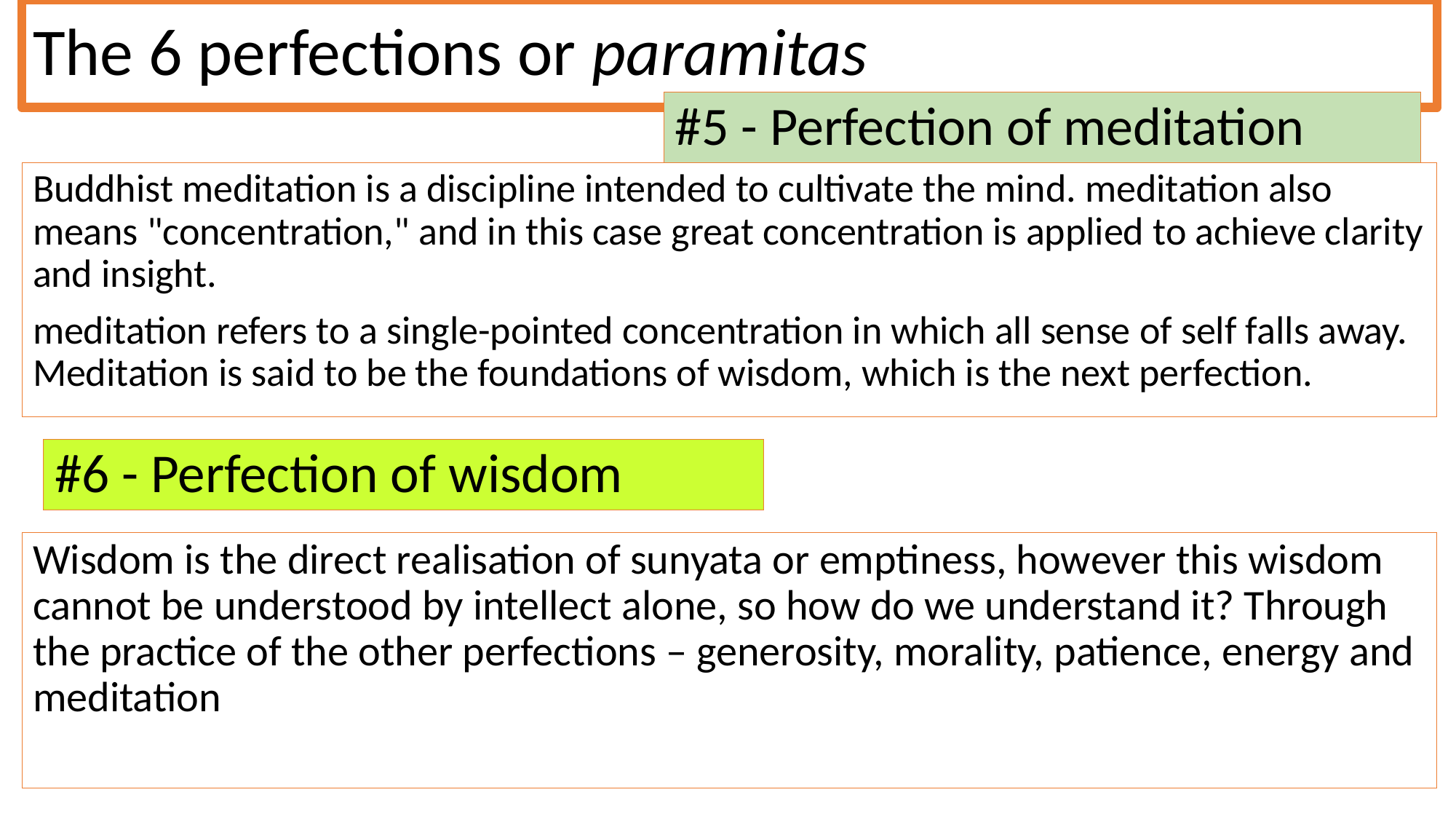

The 6 perfections or paramitas
# #5 - Perfection of meditation
Buddhist meditation is a discipline intended to cultivate the mind. meditation also means "concentration," and in this case great concentration is applied to achieve clarity and insight.
meditation refers to a single-pointed concentration in which all sense of self falls away. Meditation is said to be the foundations of wisdom, which is the next perfection.
#6 - Perfection of wisdom
Wisdom is the direct realisation of sunyata or emptiness, however this wisdom cannot be understood by intellect alone, so how do we understand it? Through the practice of the other perfections – generosity, morality, patience, energy and meditation